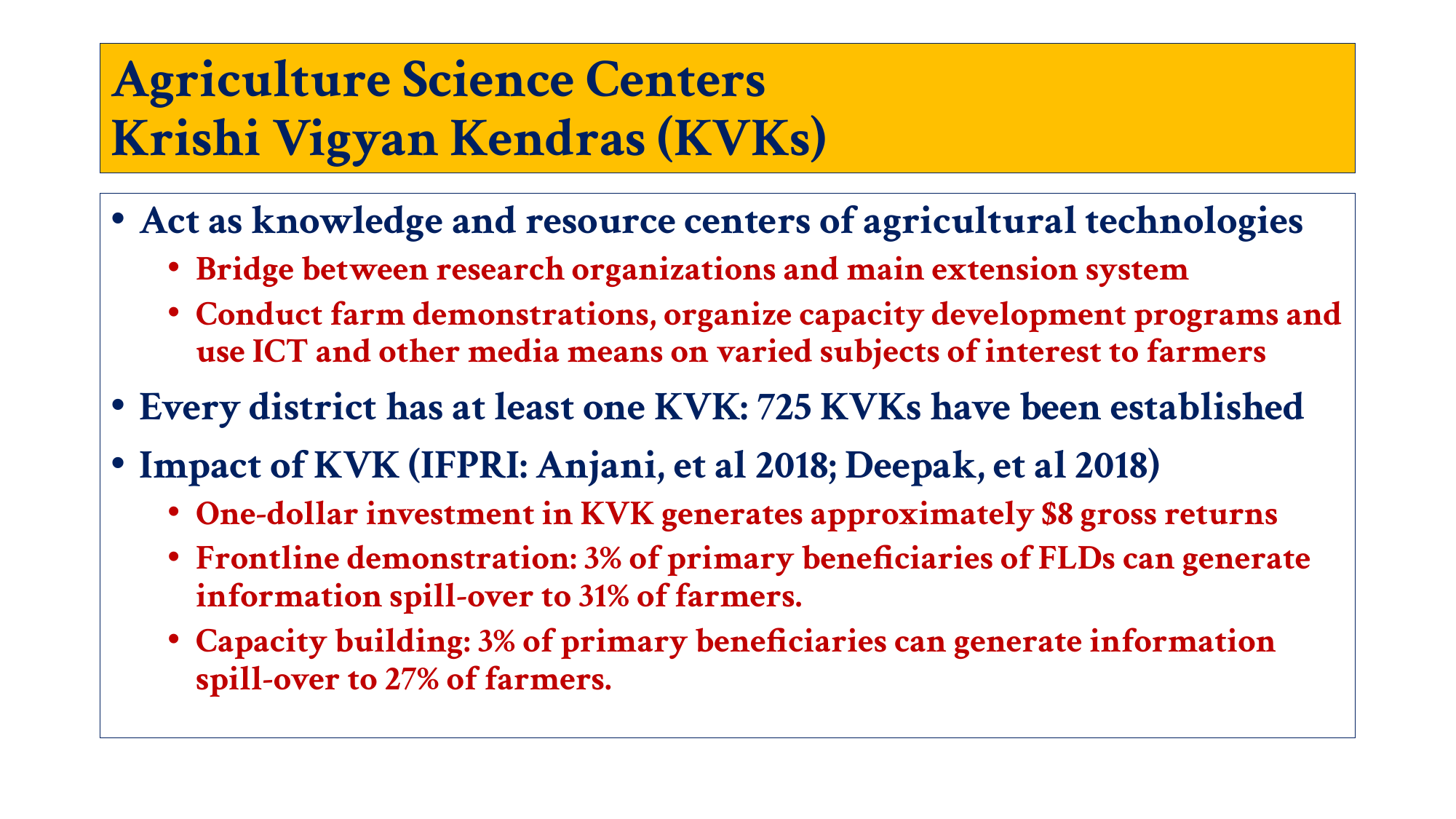

# Agriculture Science Centers Krishi Vigyan Kendras (KVKs)
Act as knowledge and resource centers of agricultural technologies
Bridge between research organizations and main extension system
Conduct farm demonstrations, organize capacity development programs and use ICT and other media means on varied subjects of interest to farmers
Every district has at least one KVK: 725 KVKs have been established
Impact of KVK (IFPRI: Anjani, et al 2018; Deepak, et al 2018)
One-dollar investment in KVK generates approximately $8 gross returns
Frontline demonstration: 3% of primary beneficiaries of FLDs can generate information spill-over to 31% of farmers.
Capacity building: 3% of primary beneficiaries can generate information spill-over to 27% of farmers.